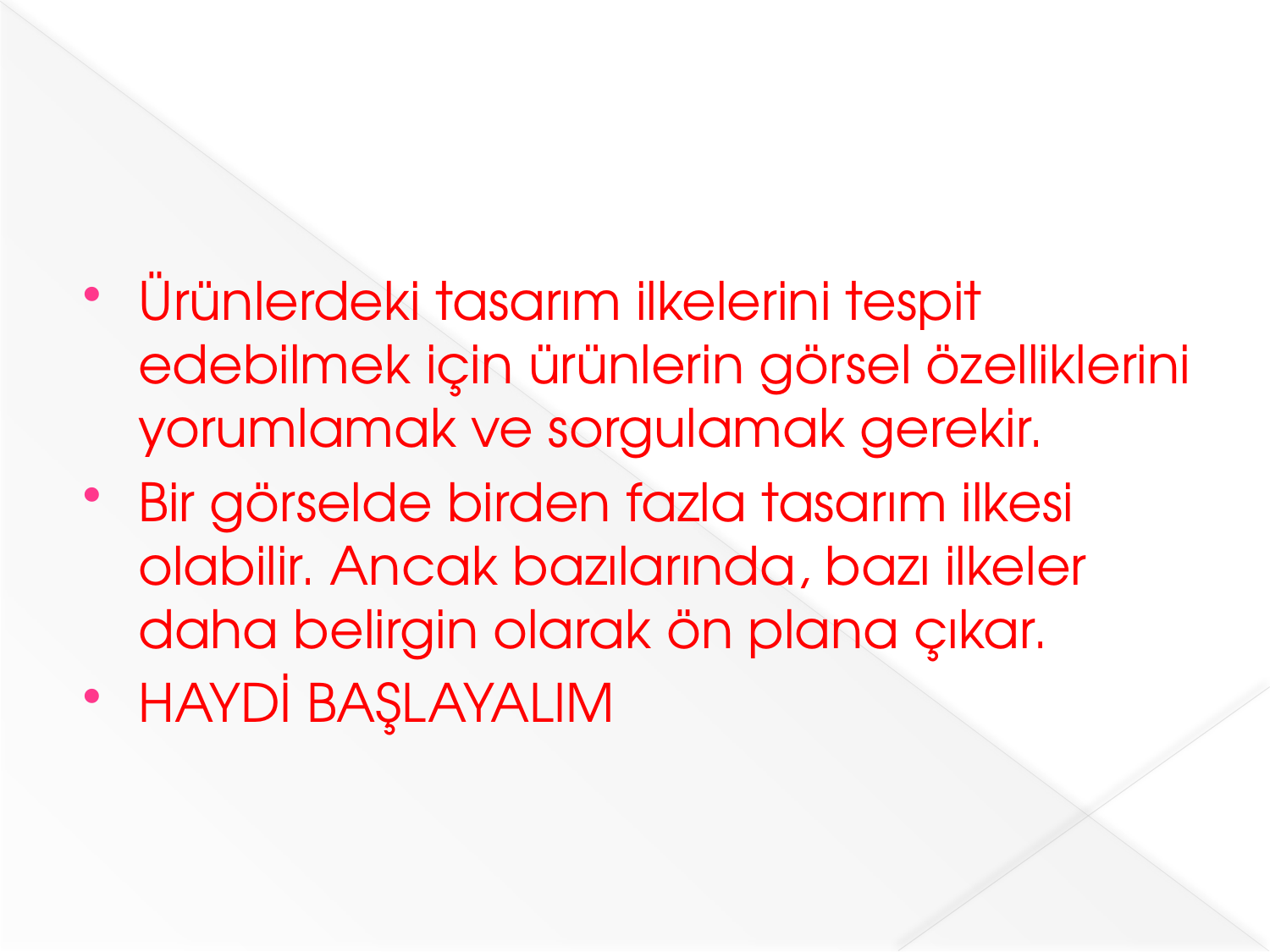

#
Ürünlerdeki tasarım ilkelerini tespit edebilmek için ürünlerin görsel özelliklerini yorumlamak ve sorgulamak gerekir.
Bir görselde birden fazla tasarım ilkesi olabilir. Ancak bazılarında, bazı ilkeler daha belirgin olarak ön plana çıkar.
HAYDİ BAŞLAYALIM